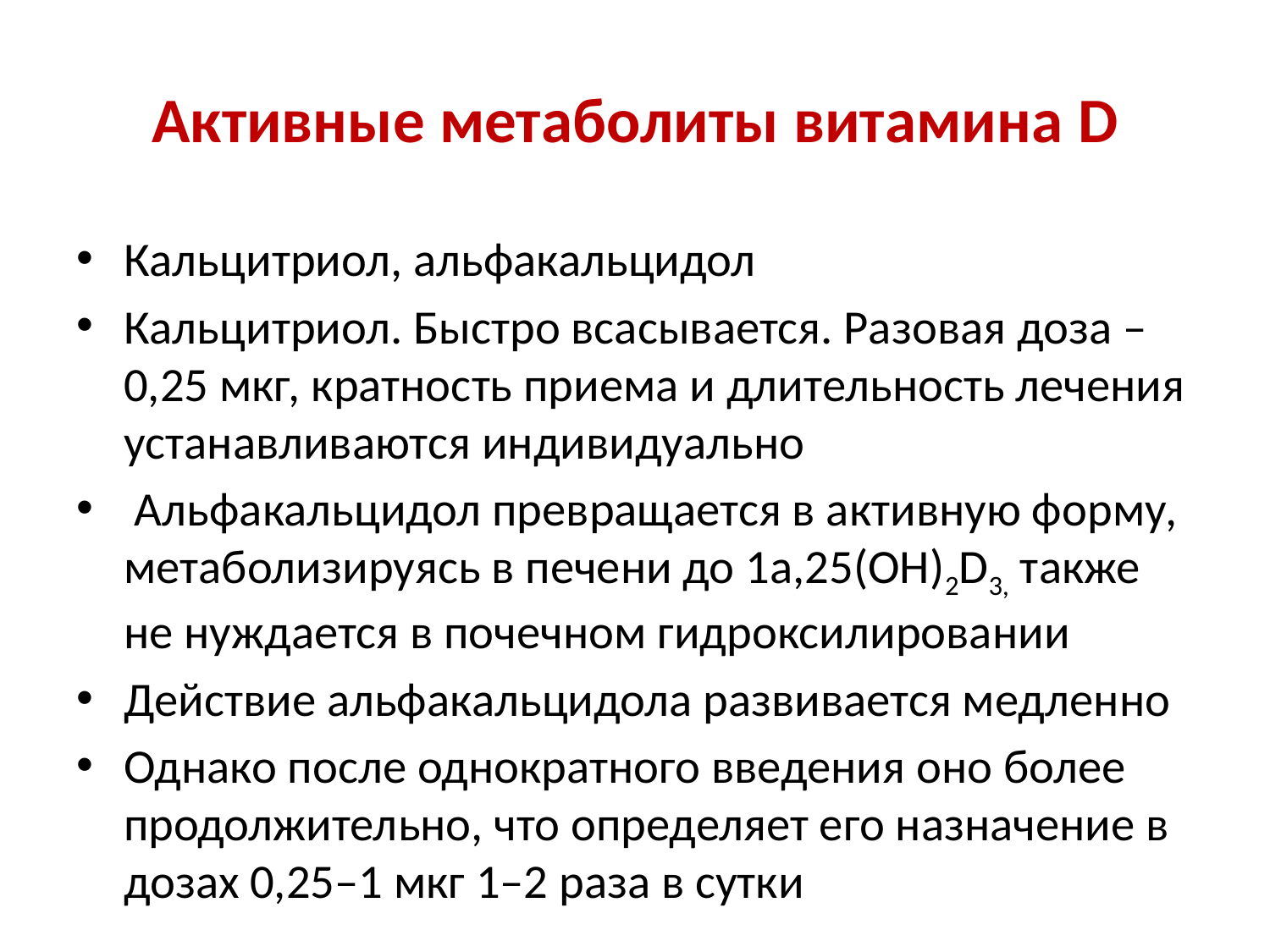

# Активные метаболиты витамина D
Кальцитриол, альфакальцидол
Кальцитриол. Быстро всасывается. Разовая доза – 0,25 мкг, кратность приема и длительность лечения устанавливаются индивидуально
 Альфакальцидол превращается в активную форму, метаболизируясь в печени до 1a,25(ОН)2D3, также не нуждается в почечном гидроксилировании
Действие альфакальцидола развивается медленно
Однако после однократного введения оно более продолжительно, что определяет его назначение в дозах 0,25–1 мкг 1–2 раза в сутки